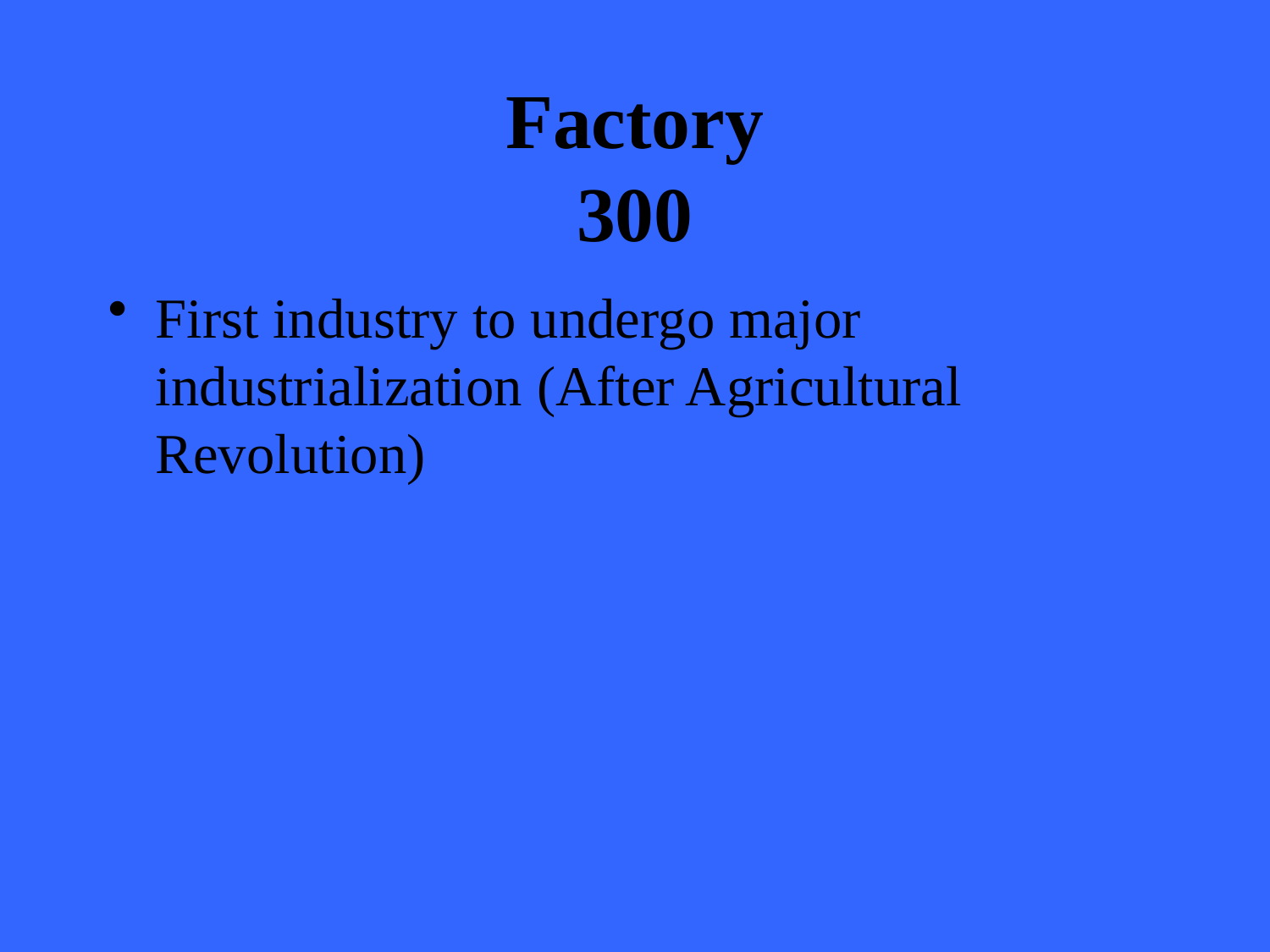

# Factory 300
First industry to undergo major industrialization (After Agricultural Revolution)